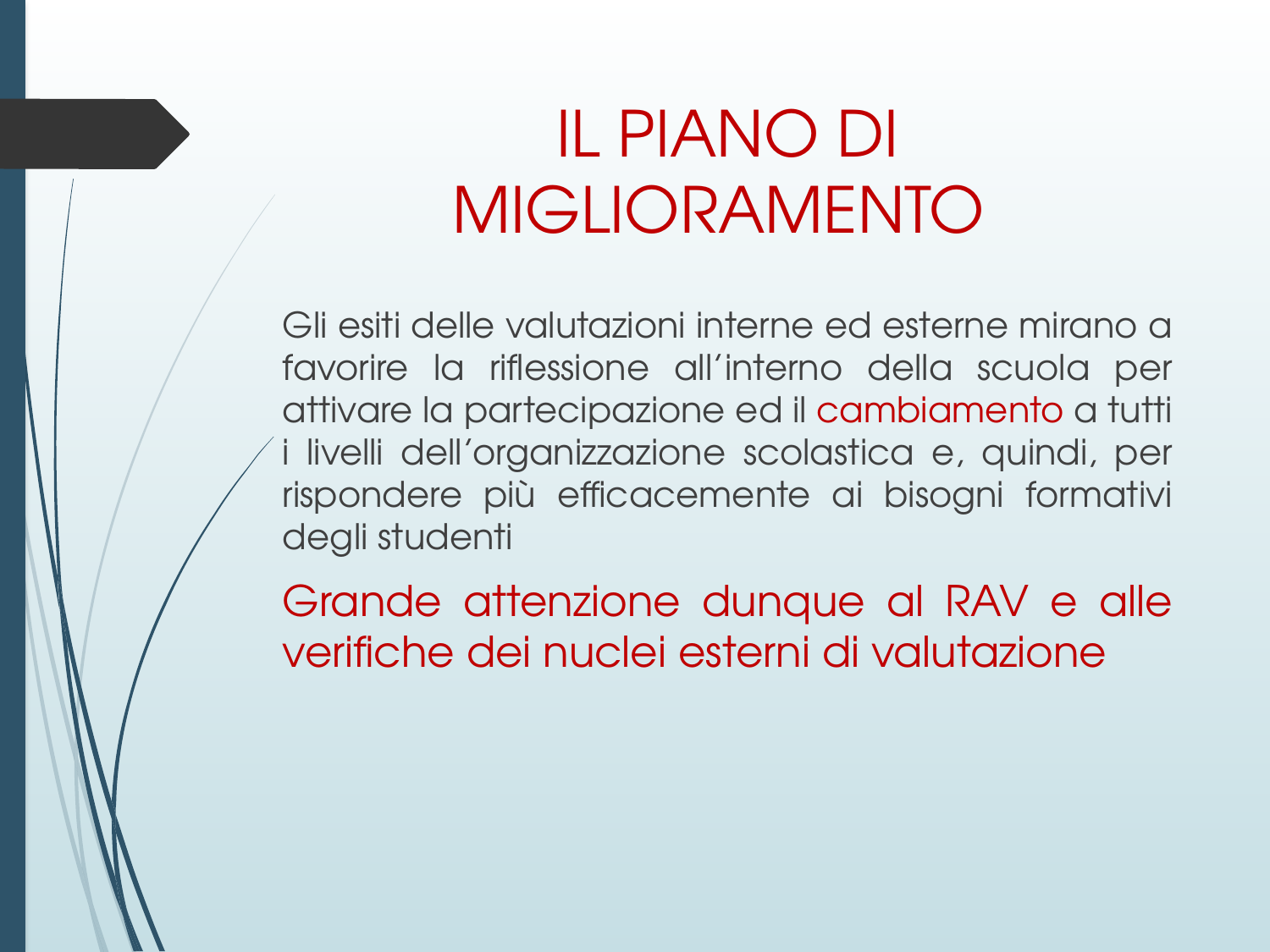

# IL PIANO DI MIGLIORAMENTO
Gli esiti delle valutazioni interne ed esterne mirano a favorire la riflessione all’interno della scuola per attivare la partecipazione ed il cambiamento a tutti i livelli dell’organizzazione scolastica e, quindi, per rispondere più efficacemente ai bisogni formativi degli studenti
Grande attenzione dunque al RAV e alle verifiche dei nuclei esterni di valutazione